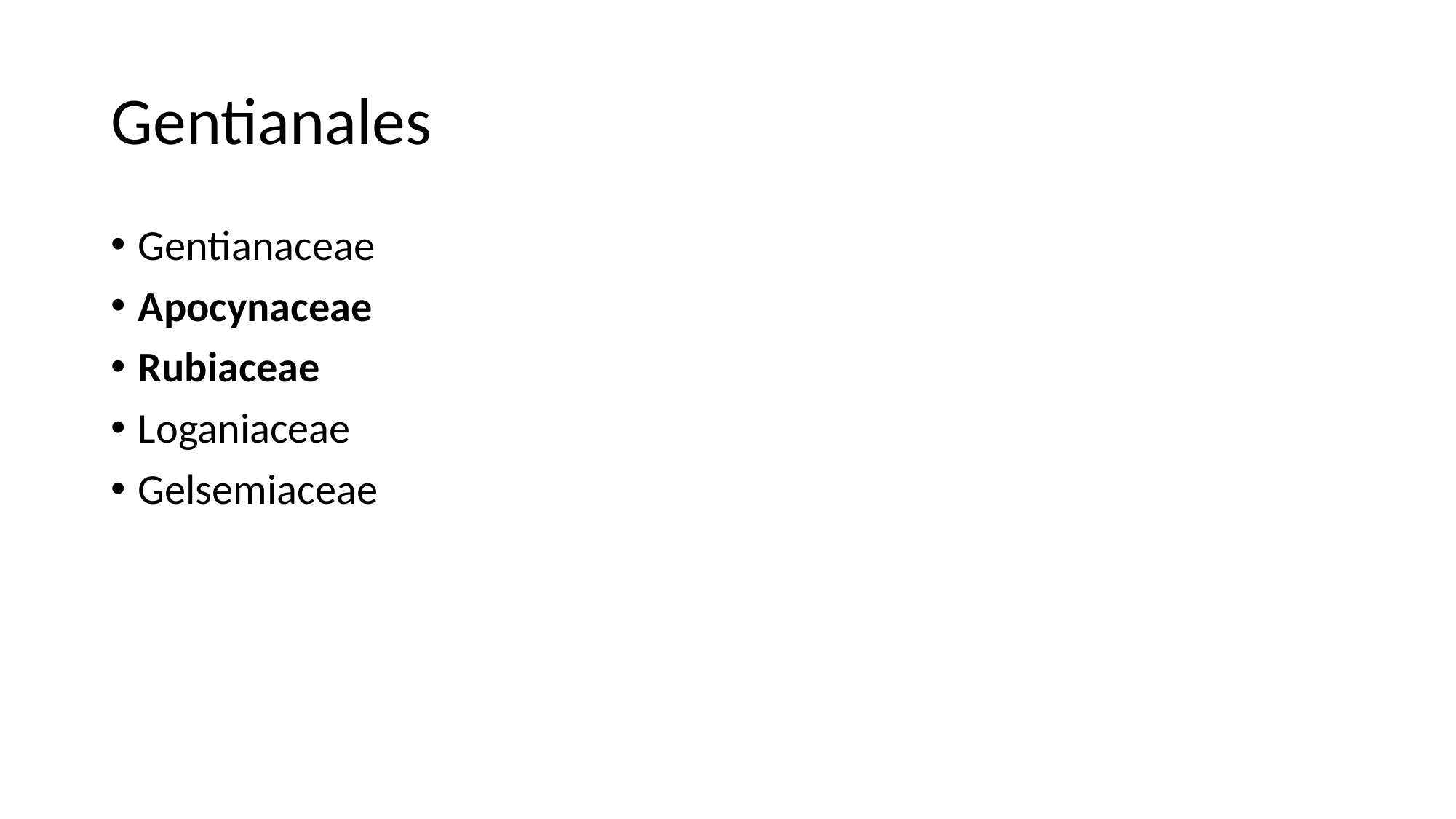

# Gentianales
Gentianaceae
Apocynaceae
Rubiaceae
Loganiaceae
Gelsemiaceae